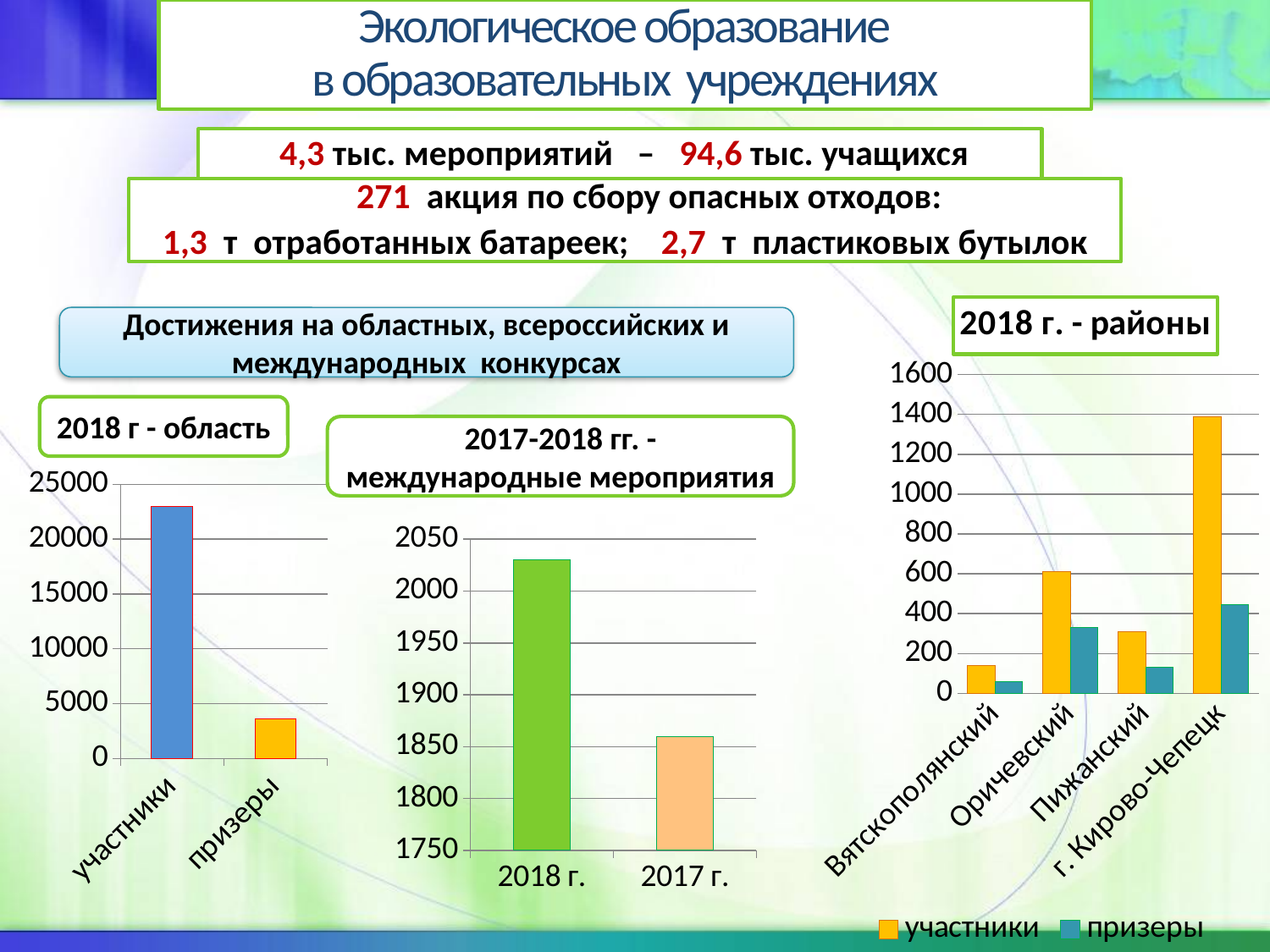

Экологическое образование
в образовательных  учреждениях
 4,3 тыс. мероприятий   –   94,6 тыс. учащихся
       271  акция по сбору опасных отходов:
1,3  т  отработанных батареек;    2,7  т  пластиковых бутылок

### Chart: 2018 г. - районы

| Category | участники | призеры |
|---|---|---|
| Вятскополянский | 139.0 | 61.0 |
| Оричевский | 612.0 | 333.0 |
| Пижанский | 311.0 | 131.0 |
| г. Кирово-Чепецк | 1388.0 | 445.0 |
Достижения на областных, всероссийских и международных  конкурсах
2018 г - область
2017-2018 гг. - международные мероприятия

[unsupported chart]

### Chart

| Category | Ряд 1 |
|---|---|
| 2018 г. | 2030.0 |
| 2017 г. | 1860.0 |